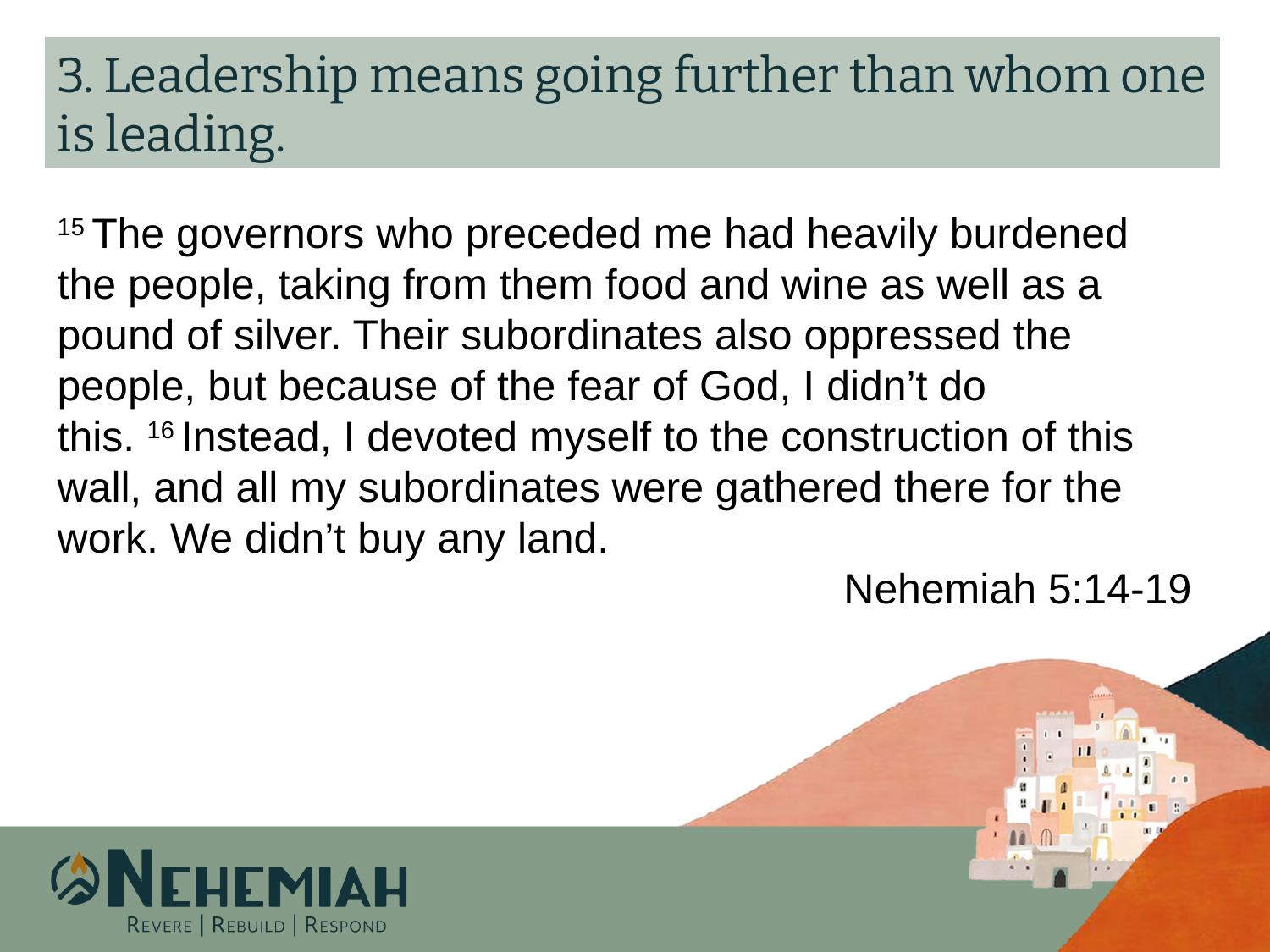

3. Leadership means going further than whom one is leading.
15 The governors who preceded me had heavily burdened the people, taking from them food and wine as well as a pound of silver. Their subordinates also oppressed the people, but because of the fear of God, I didn’t do this. 16 Instead, I devoted myself to the construction of this wall, and all my subordinates were gathered there for the work. We didn’t buy any land.
   Nehemiah 5:14-19